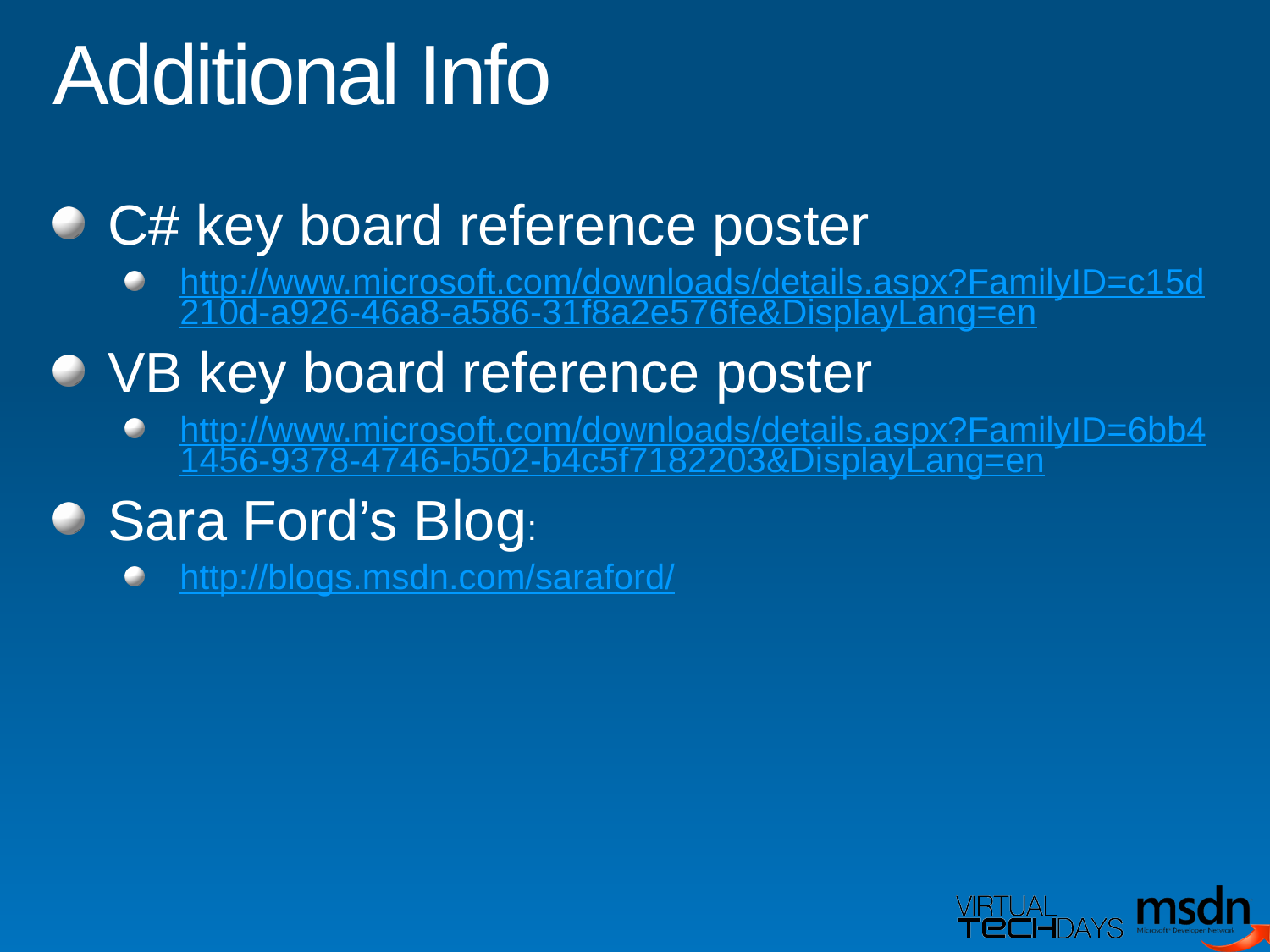

# Additional Info
C# key board reference poster
http://www.microsoft.com/downloads/details.aspx?FamilyID=c15d210d-a926-46a8-a586-31f8a2e576fe&DisplayLang=en
VB key board reference poster
http://www.microsoft.com/downloads/details.aspx?FamilyID=6bb41456-9378-4746-b502-b4c5f7182203&DisplayLang=en
Sara Ford’s Blog:
http://blogs.msdn.com/saraford/